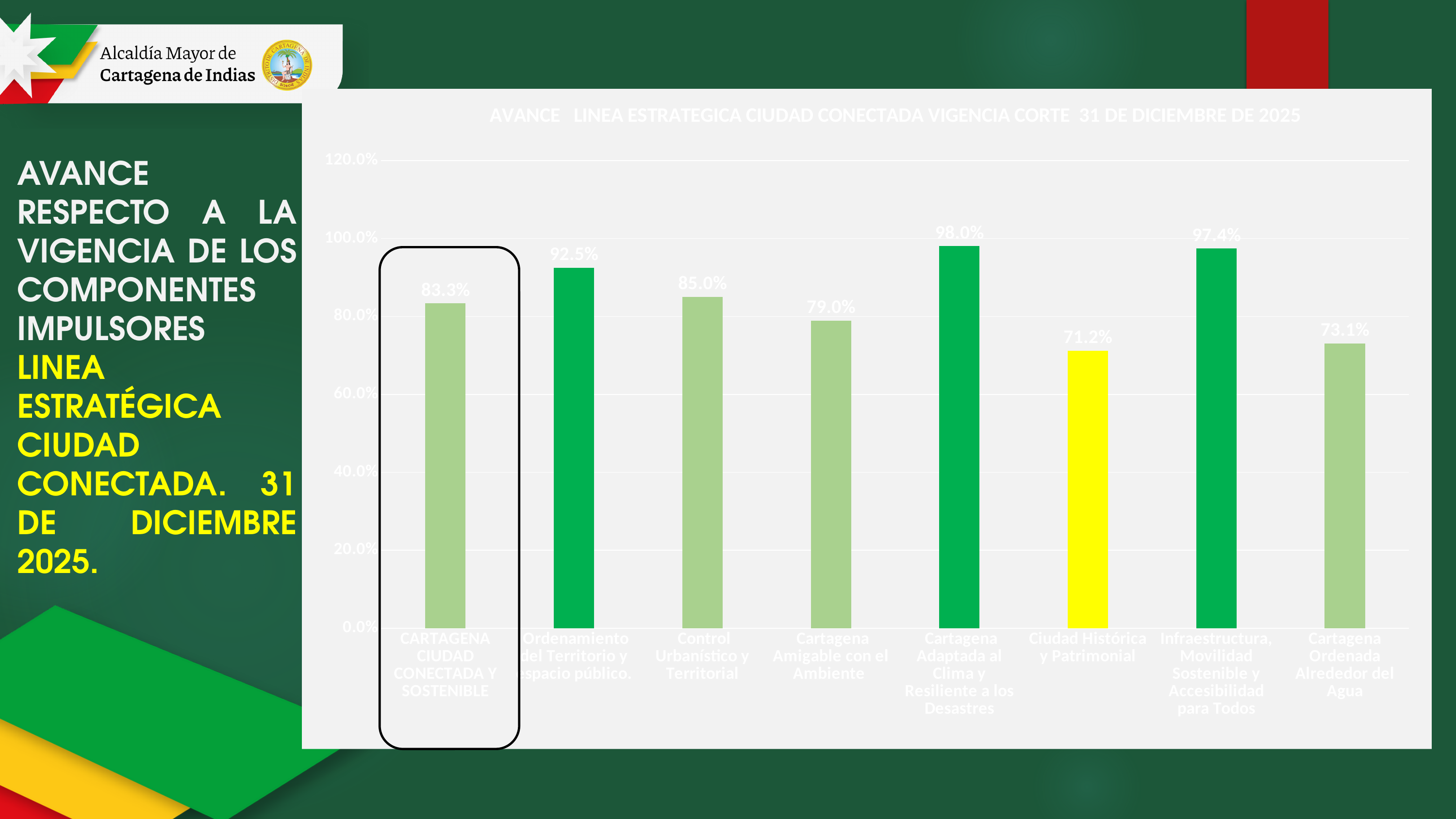

### Chart: AVANCE   LINEA ESTRATEGICA CIUDAD CONECTADA VIGENCIA CORTE  31 DE DICIEMBRE DE 2025

| Category | AVANCE  PARCIAL VIGENCIA  CORTE 31 DE DICIEMBRE DE 2025 |
|---|---|
| CARTAGENA CIUDAD CONECTADA Y SOSTENIBLE
 | 0.8334543615825779 |
|  Ordenamiento del Territorio y espacio público.
 | 0.9251803542673108 |
|  Control Urbanístico y Territorial
 | 0.85 |
|  Cartagena Amigable con el Ambiente
 | 0.7896498674067222 |
|  Cartagena Adaptada al Clima y Resiliente a los Desastres
 | 0.9802962962962963 |
| Ciudad Histórica y Patrimonial
 | 0.712490022675737 |
| Infraestructura, Movilidad Sostenible y Accesibilidad para Todos
 | 0.9741373437538275 |
| Cartagena Ordenada Alrededor del Agua
 | 0.7307084770114942 |
AVANCE RESPECTO A LA VIGENCIA DE LOS COMPONENTES IMPULSORES LINEA ESTRATÉGICA CIUDAD CONECTADA. 31 DE DICIEMBRE 2025.